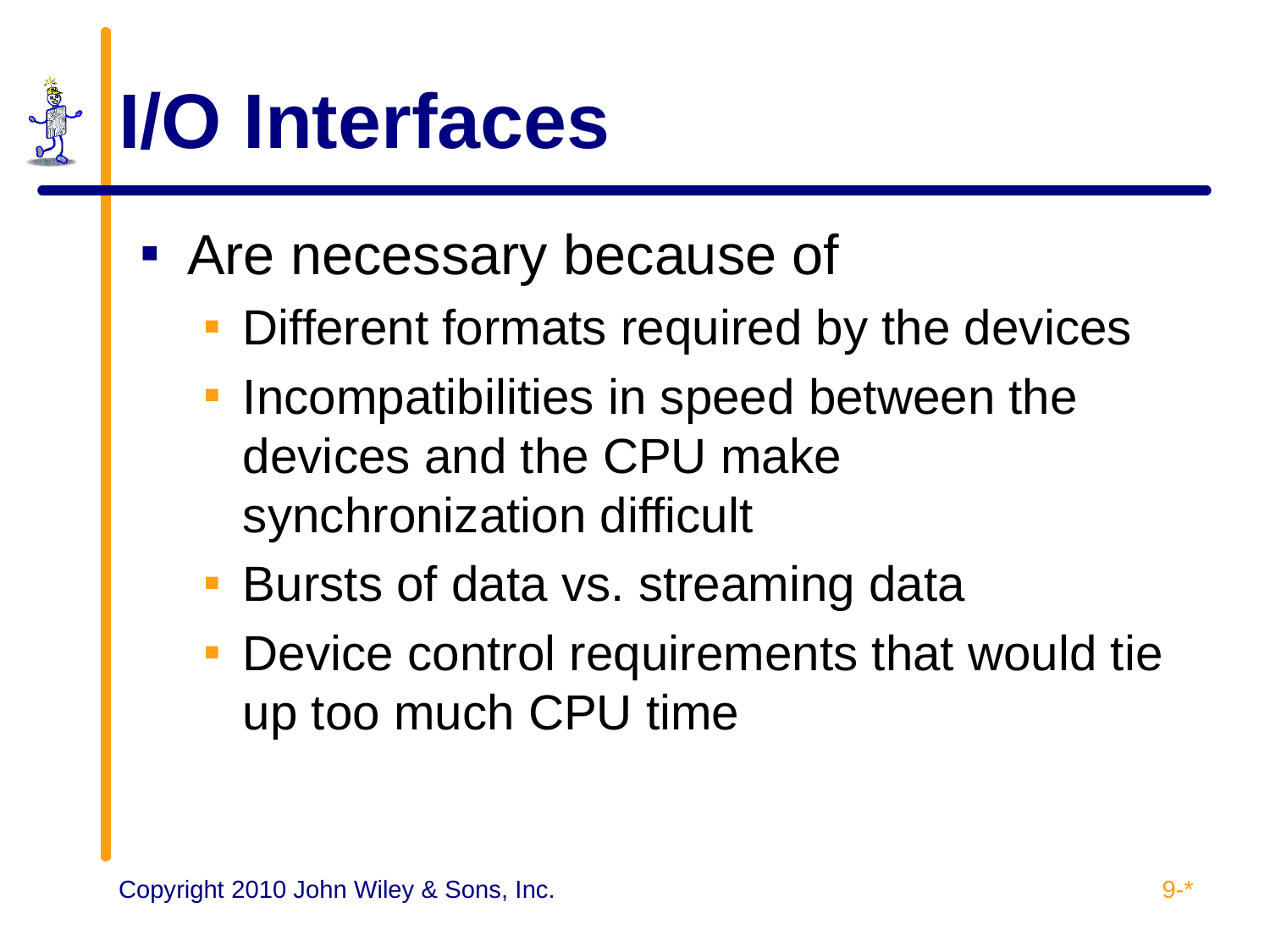

# I/O Interfaces
Are necessary because of
Different formats required by the devices
Incompatibilities in speed between the devices and the CPU make synchronization difficult
Bursts of data vs. streaming data
Device control requirements that would tie up too much CPU time
9-*
Copyright 2010 John Wiley & Sons, Inc.